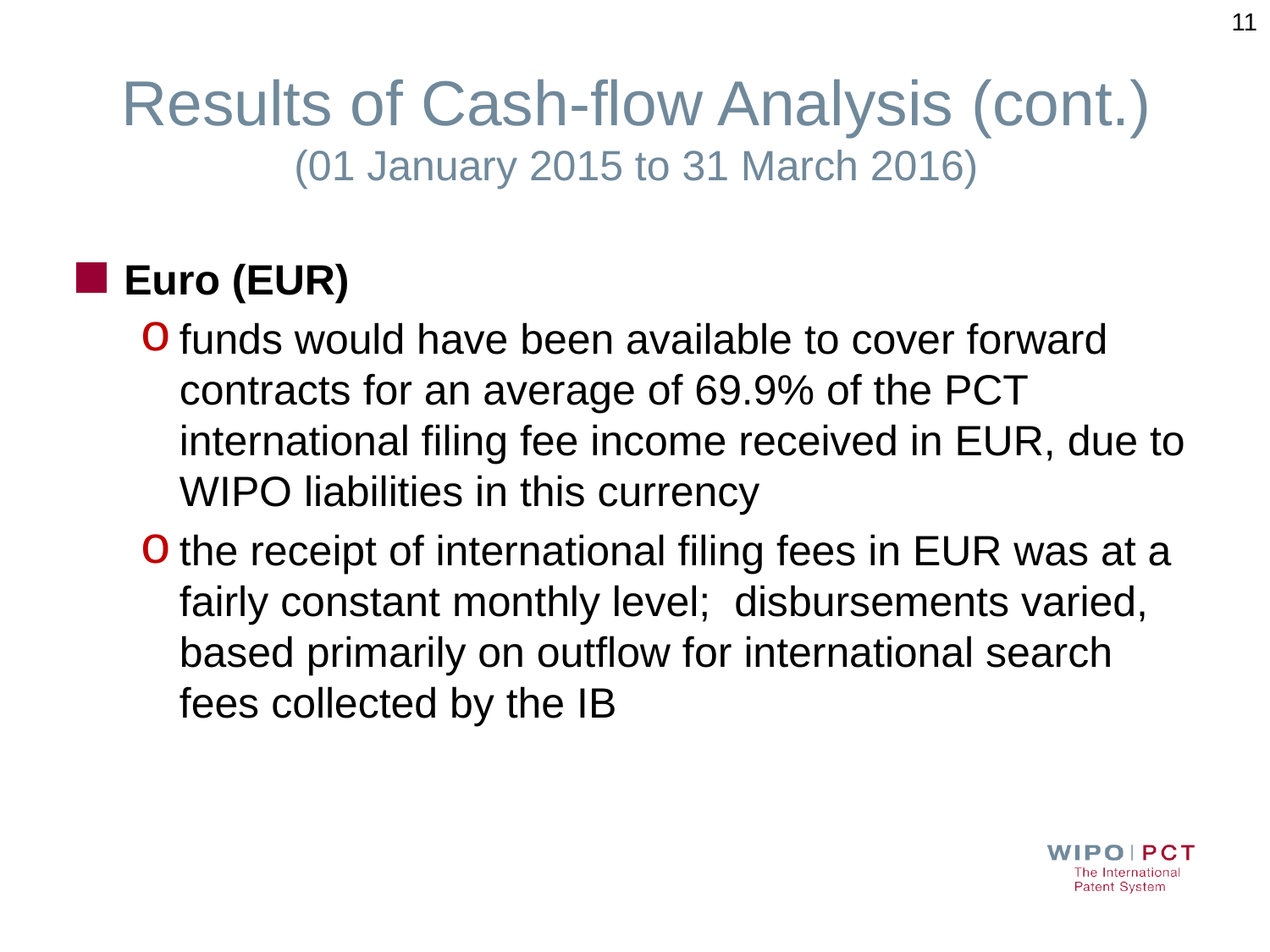

11
# Results of Cash-flow Analysis (cont.) (01 January 2015 to 31 March 2016)
Euro (EUR)
funds would have been available to cover forward contracts for an average of 69.9% of the PCT international filing fee income received in EUR, due to WIPO liabilities in this currency
the receipt of international filing fees in EUR was at a fairly constant monthly level;  disbursements varied, based primarily on outflow for international search fees collected by the IB